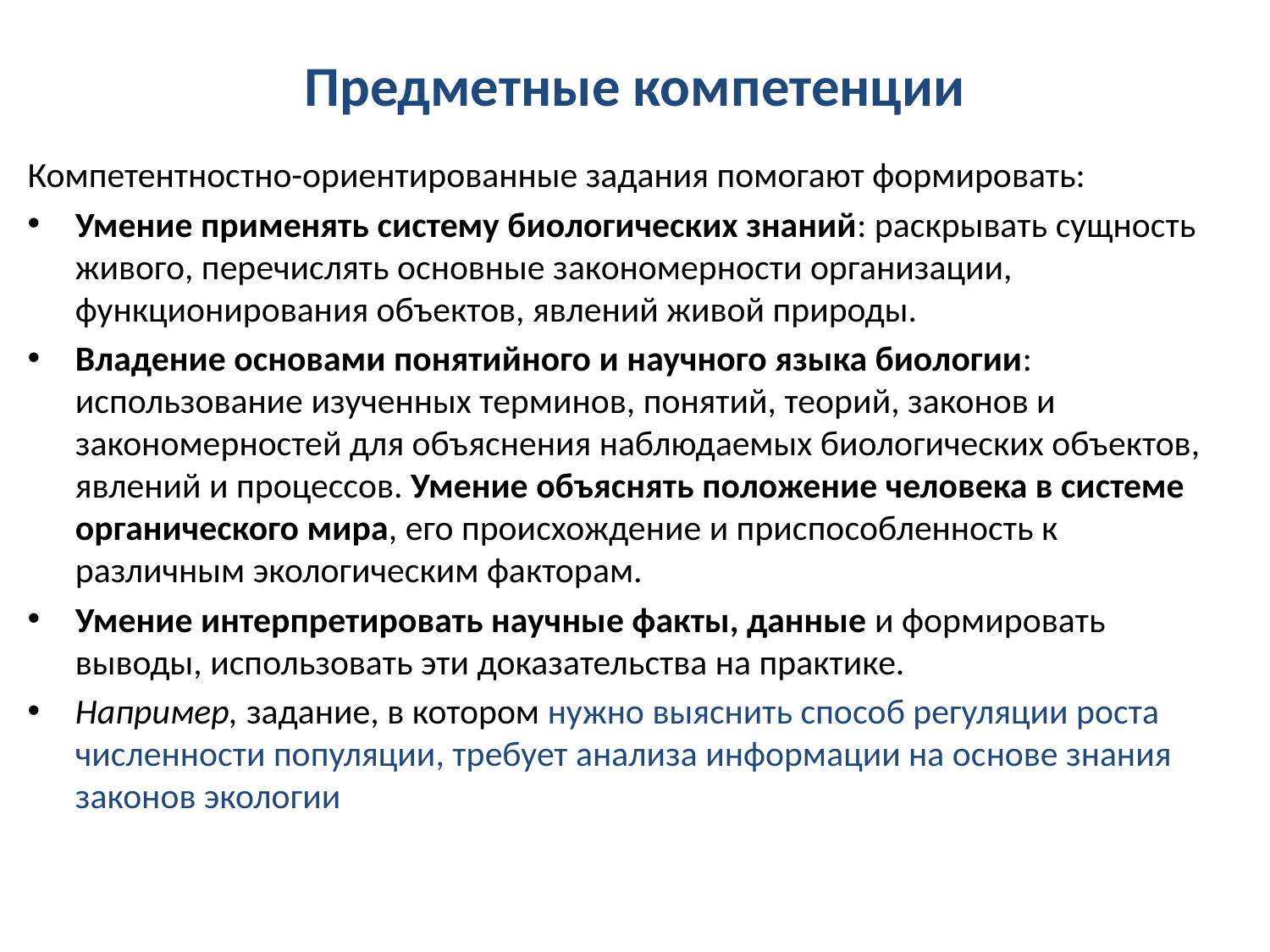

# Предметные компетенции
Компетентностно-ориентированные задания помогают формировать:
Умение применять систему биологических знаний: раскрывать сущность живого, перечислять основные закономерности организации, функционирования объектов, явлений живой природы.
Владение основами понятийного и научного языка биологии: использование изученных терминов, понятий, теорий, законов и закономерностей для объяснения наблюдаемых биологических объектов, явлений и процессов. Умение объяснять положение человека в системе органического мира, его происхождение и приспособленность к различным экологическим факторам.
Умение интерпретировать научные факты, данные и формировать выводы, использовать эти доказательства на практике.
Например, задание, в котором нужно выяснить способ регуляции роста численности популяции, требует анализа информации на основе знания законов экологии